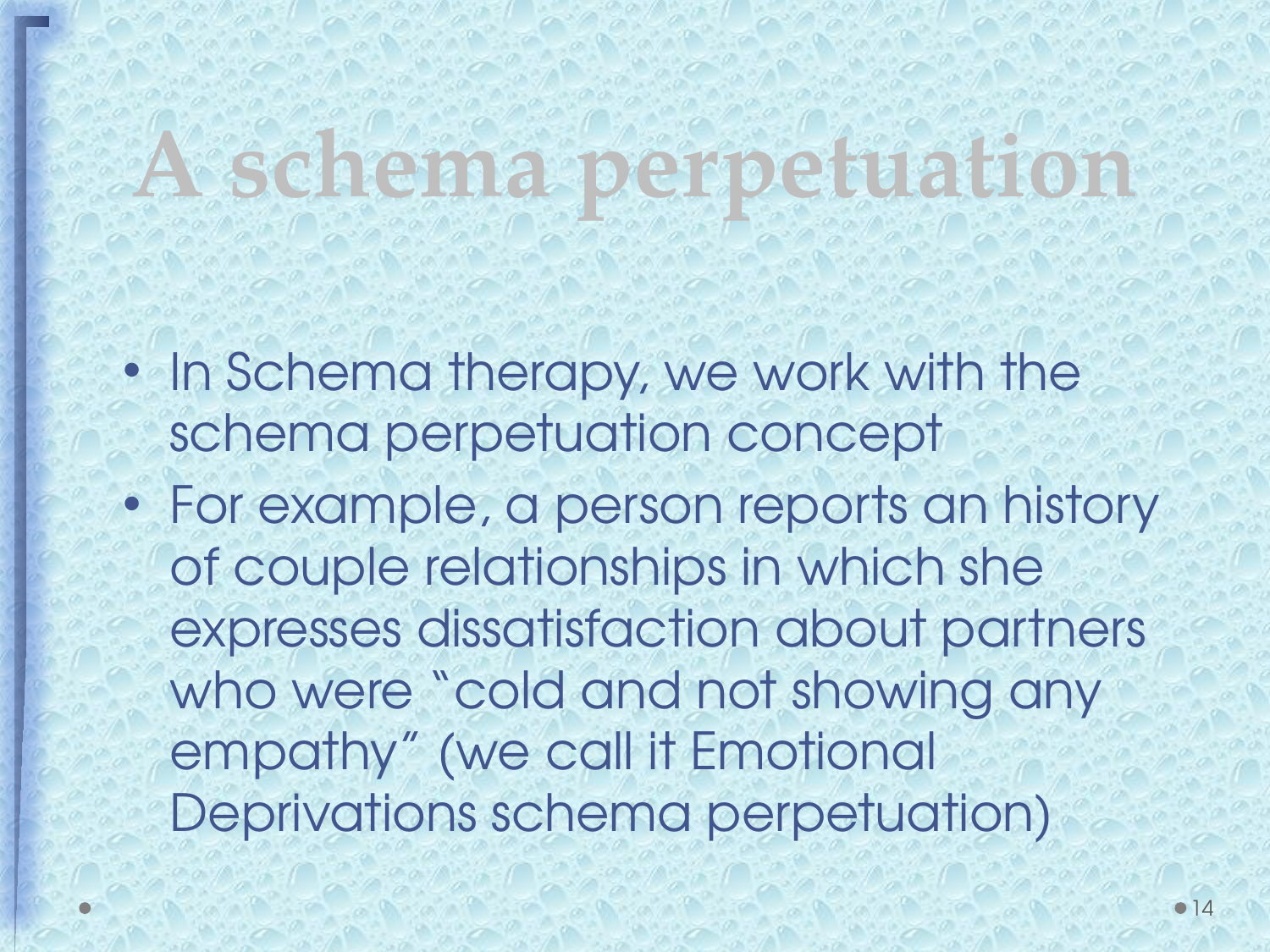

# A schema perpetuation

In Schema therapy, we work with the schema perpetuation concept
For example, a person reports an history of couple relationships in which she expresses dissatisfaction about partners who were “cold and not showing any empathy” (we call it Emotional Deprivations schema perpetuation)
14